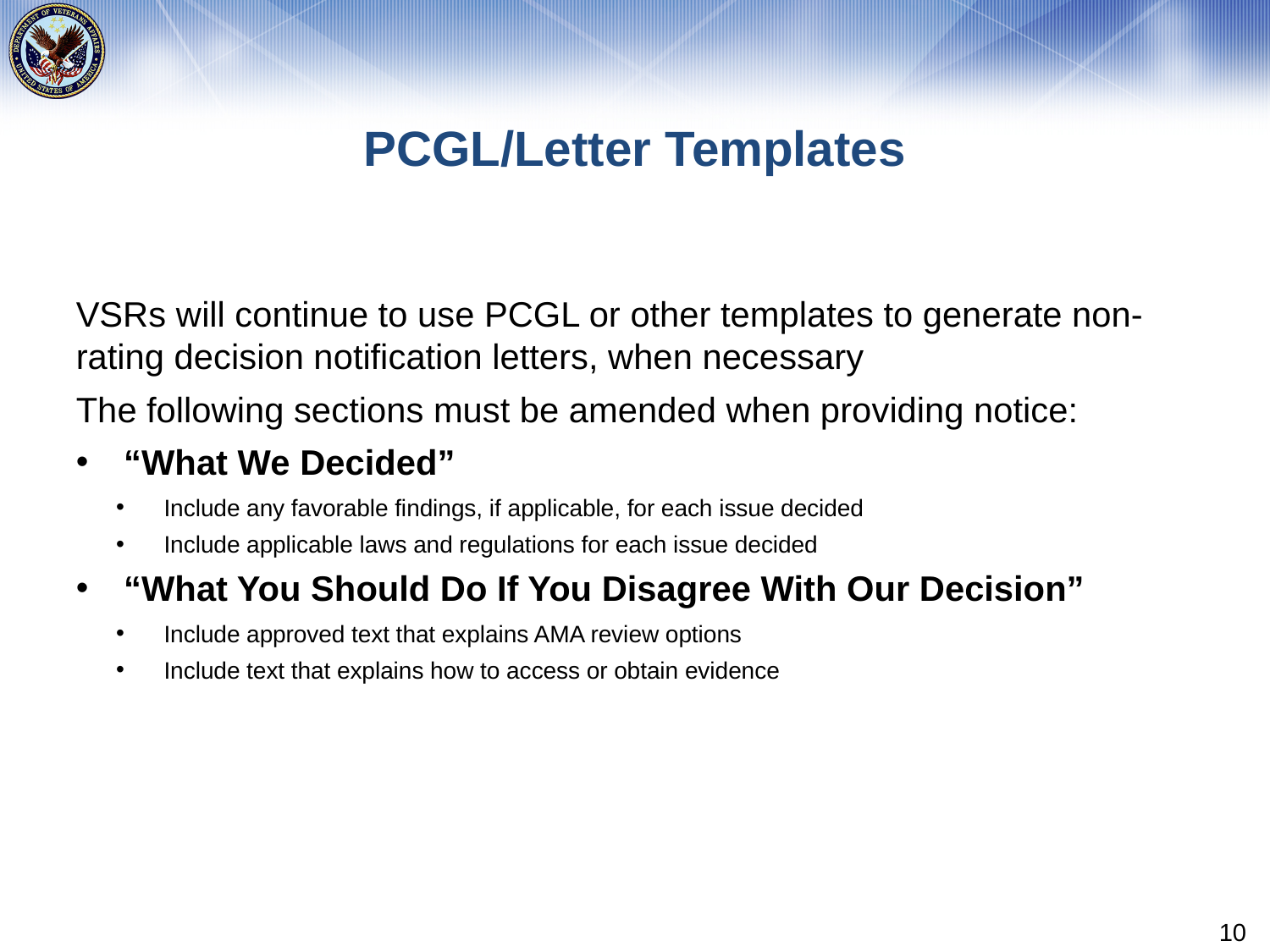

# PCGL/Letter Templates
VSRs will continue to use PCGL or other templates to generate non-rating decision notification letters, when necessary
The following sections must be amended when providing notice:
“What We Decided”
Include any favorable findings, if applicable, for each issue decided
Include applicable laws and regulations for each issue decided
“What You Should Do If You Disagree With Our Decision”
Include approved text that explains AMA review options
Include text that explains how to access or obtain evidence
10